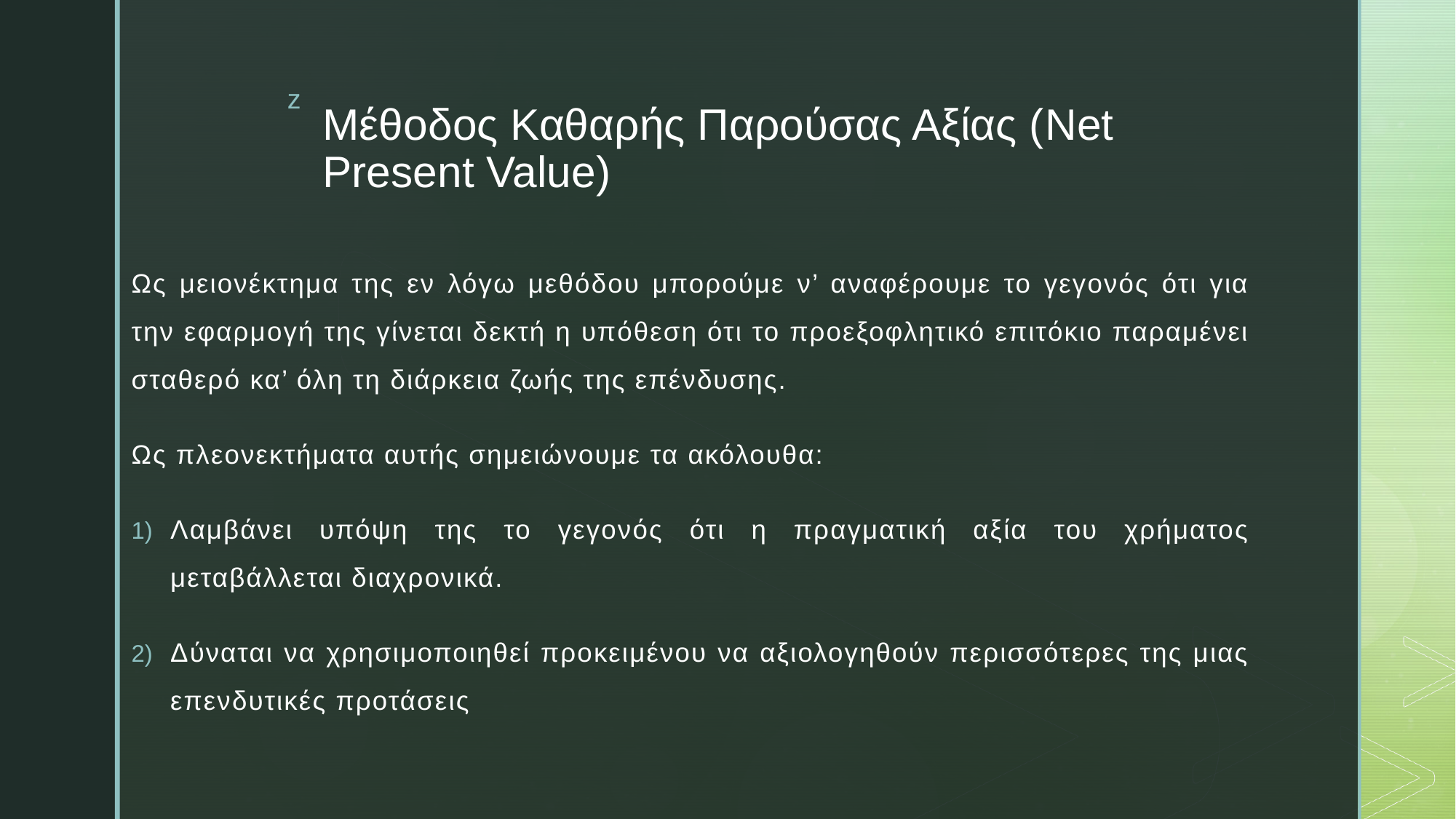

# Μέθοδος Καθαρής Παρούσας Αξίας (Net Present Value)
Ως μειονέκτημα της εν λόγω μεθόδου μπορούμε ν’ αναφέρουμε το γεγονός ότι για την εφαρμογή της γίνεται δεκτή η υπόθεση ότι το προεξοφλητικό επιτόκιο παραμένει σταθερό κα’ όλη τη διάρκεια ζωής της επένδυσης.
Ως πλεονεκτήματα αυτής σημειώνουμε τα ακόλουθα:
Λαμβάνει υπόψη της το γεγονός ότι η πραγματική αξία του χρήματος μεταβάλλεται διαχρονικά.
Δύναται να χρησιμοποιηθεί προκειμένου να αξιολογηθούν περισσότερες της μιας επενδυτικές προτάσεις